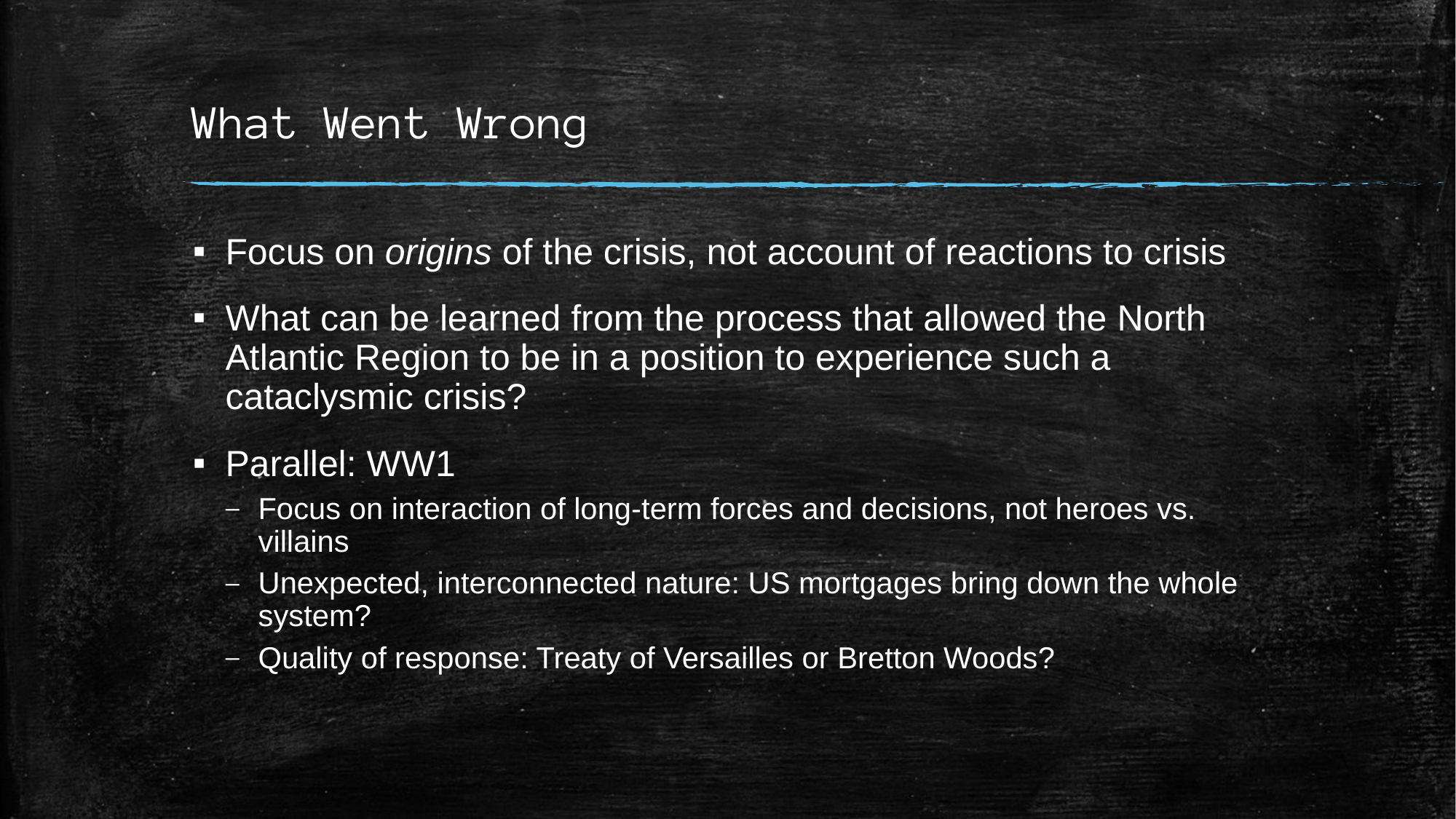

# What Went Wrong
Focus on origins of the crisis, not account of reactions to crisis
What can be learned from the process that allowed the North Atlantic Region to be in a position to experience such a cataclysmic crisis?
Parallel: WW1
Focus on interaction of long-term forces and decisions, not heroes vs. villains
Unexpected, interconnected nature: US mortgages bring down the whole system?
Quality of response: Treaty of Versailles or Bretton Woods?